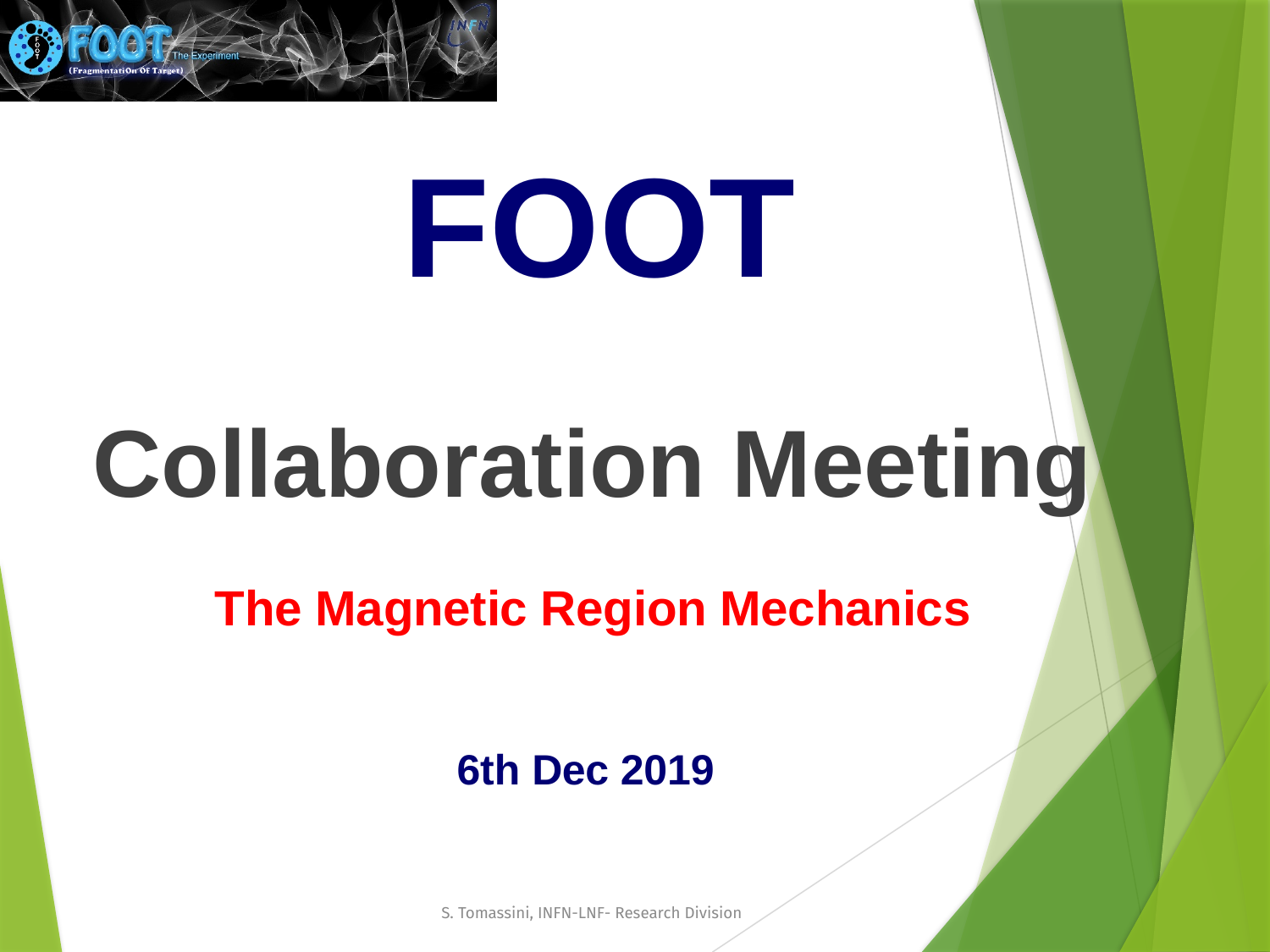

FOOT
Collaboration Meeting

The Magnetic Region Mechanics
6th Dec 2019
S. Tomassini, INFN-LNF- Research Division